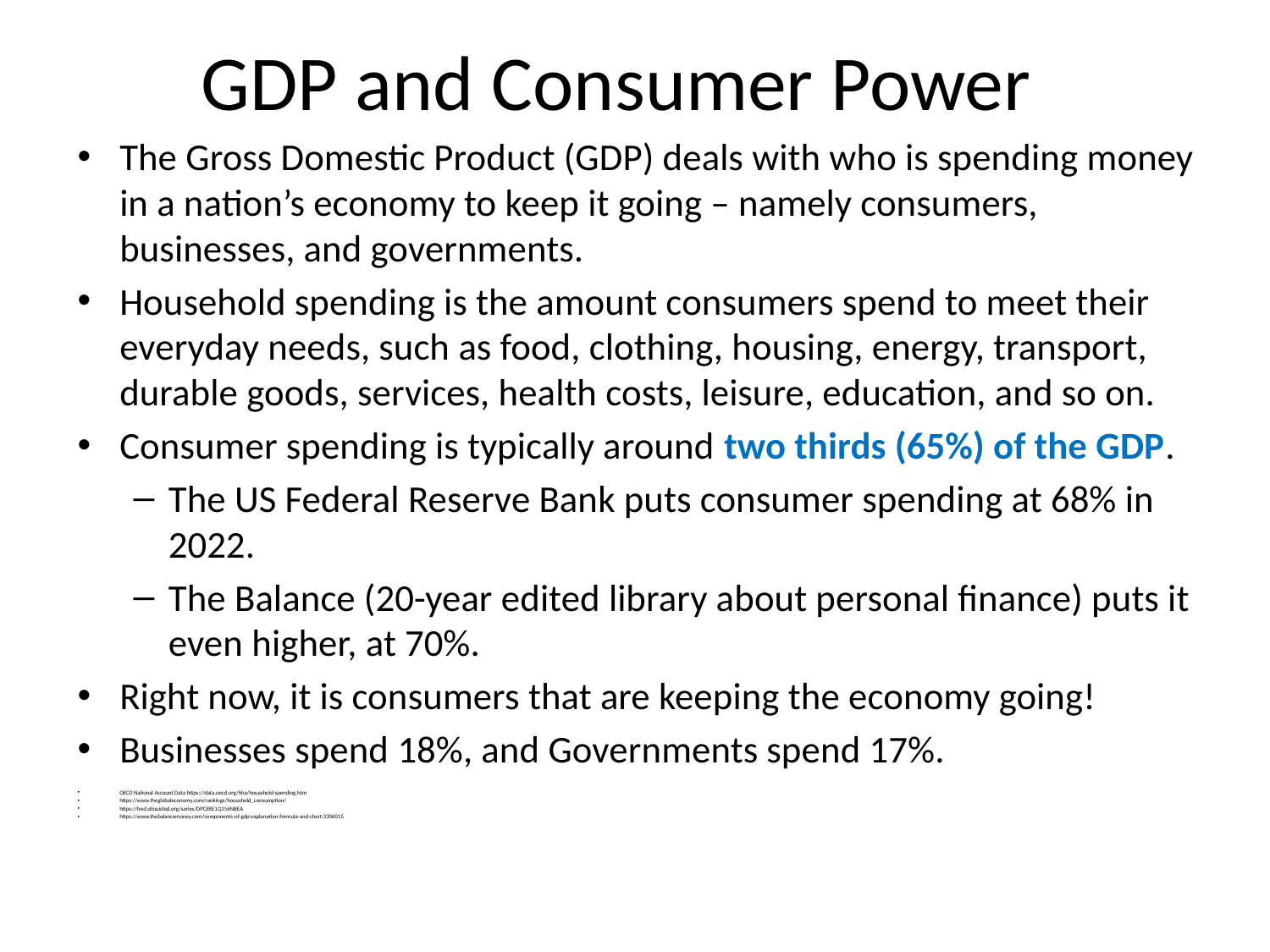

# GDP and Consumer Power
The Gross Domestic Product (GDP) deals with who is spending money in a nation’s economy to keep it going – namely consumers, businesses, and governments.
Household spending is the amount consumers spend to meet their everyday needs, such as food, clothing, housing, energy, transport, durable goods, services, health costs, leisure, education, and so on.
Consumer spending is typically around two thirds (65%) of the GDP.
The US Federal Reserve Bank puts consumer spending at 68% in 2022.
The Balance (20-year edited library about personal finance) puts it even higher, at 70%.
Right now, it is consumers that are keeping the economy going!
Businesses spend 18%, and Governments spend 17%.

OECD National Account Data https://data.oecd.org/hha/household-spending.htm
https://www.theglobaleconomy.com/rankings/household_consumption/
https://fred.stlouisfed.org/series/DPCERE1Q156NBEA
https://www.thebalancemoney.com/components-of-gdp-explanation-formula-and-chart-3306015